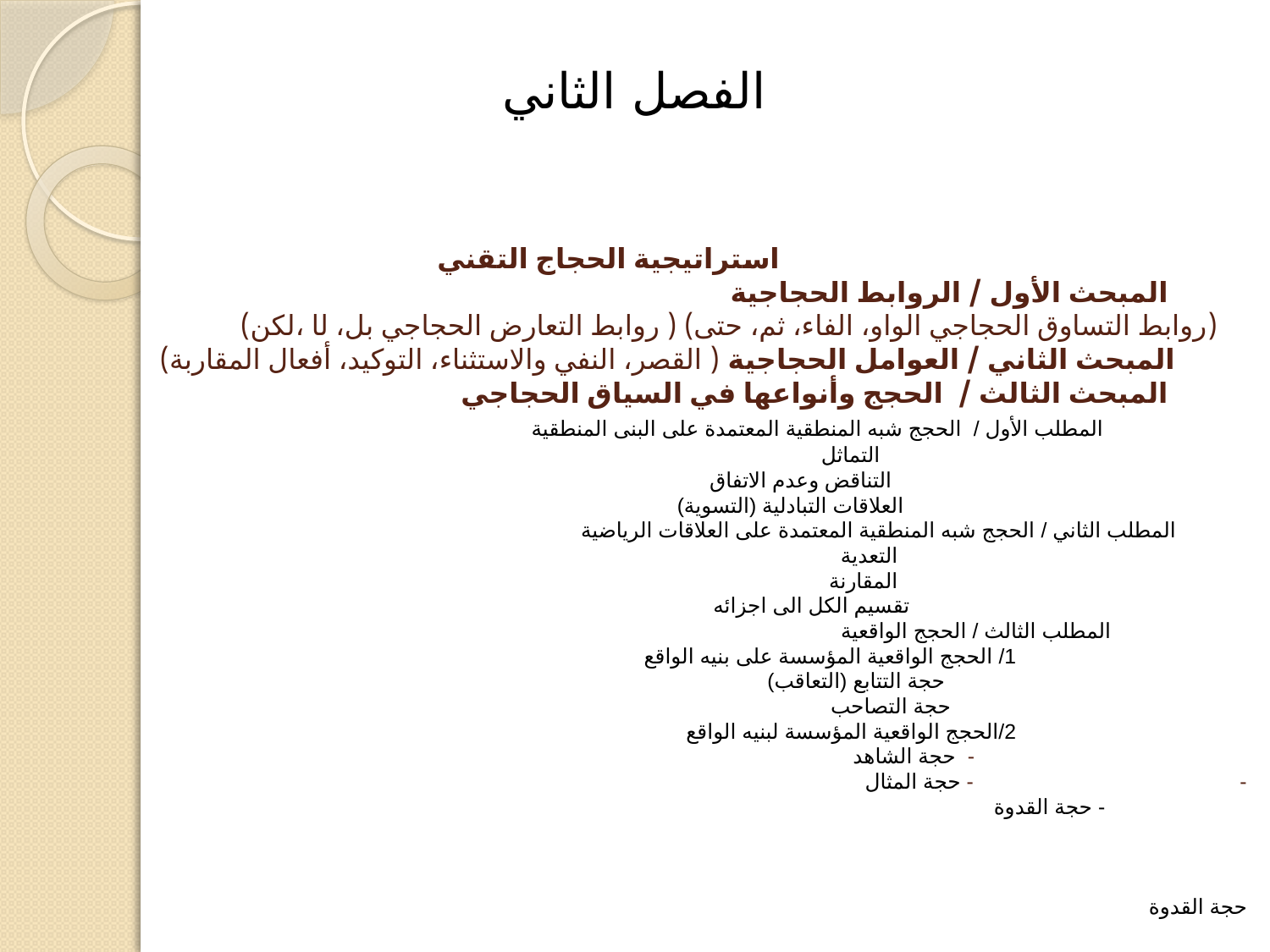

الفصل الثاني
# استراتيجية الحجاج التقني المبحث الأول / الروابط الحجاجية (روابط التساوق الحجاجي الواو، الفاء، ثم، حتى) ( روابط التعارض الحجاجي بل، لا ،لكن) المبحث الثاني / العوامل الحجاجية ( القصر، النفي والاستثناء، التوكيد، أفعال المقاربة) المبحث الثالث /  الحجج وأنواعها في السياق الحجاجي المطلب الأول /  الحجج شبه المنطقية المعتمدة على البنى المنطقية التماثل التناقض وعدم الاتفاق العلاقات التبادلية (التسوية) المطلب الثاني / الحجج شبه المنطقية المعتمدة على العلاقات الرياضية التعدية المقارنة تقسيم الكل الى اجزائه المطلب الثالث / الحجج الواقعية 1/ الحجج الواقعية المؤسسة على بنيه الواقع حجة التتابع (التعاقب) حجة التصاحب 2/الحجج الواقعية المؤسسة لبنيه الواقع -  حجة الشاهد -                                             - حجة المثال - حجة القدوة حجة القدوة